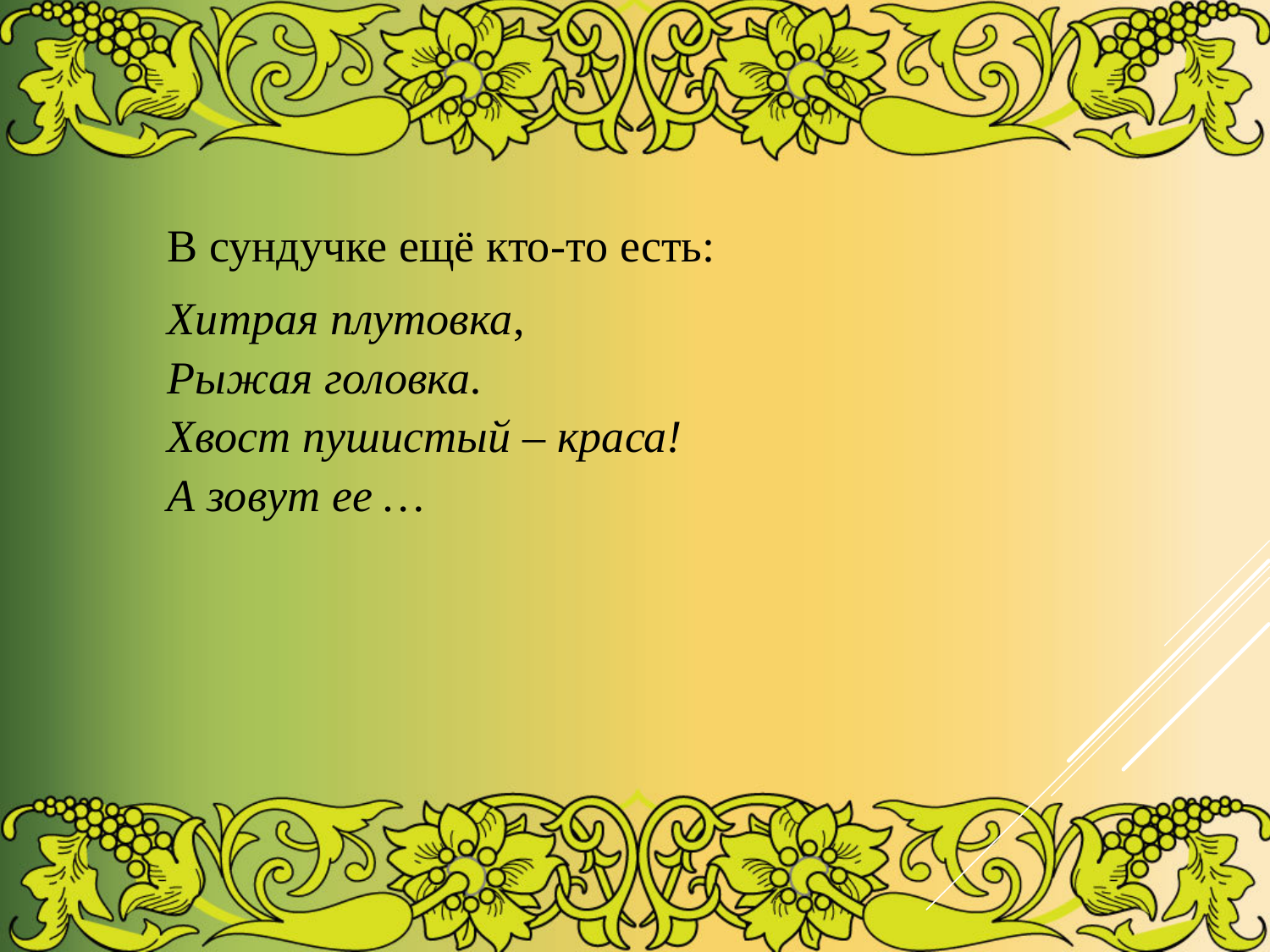

В сундучке ещё кто-то есть:
Хитрая плутовка,
Рыжая головка.
Хвост пушистый – краса!
А зовут ее …